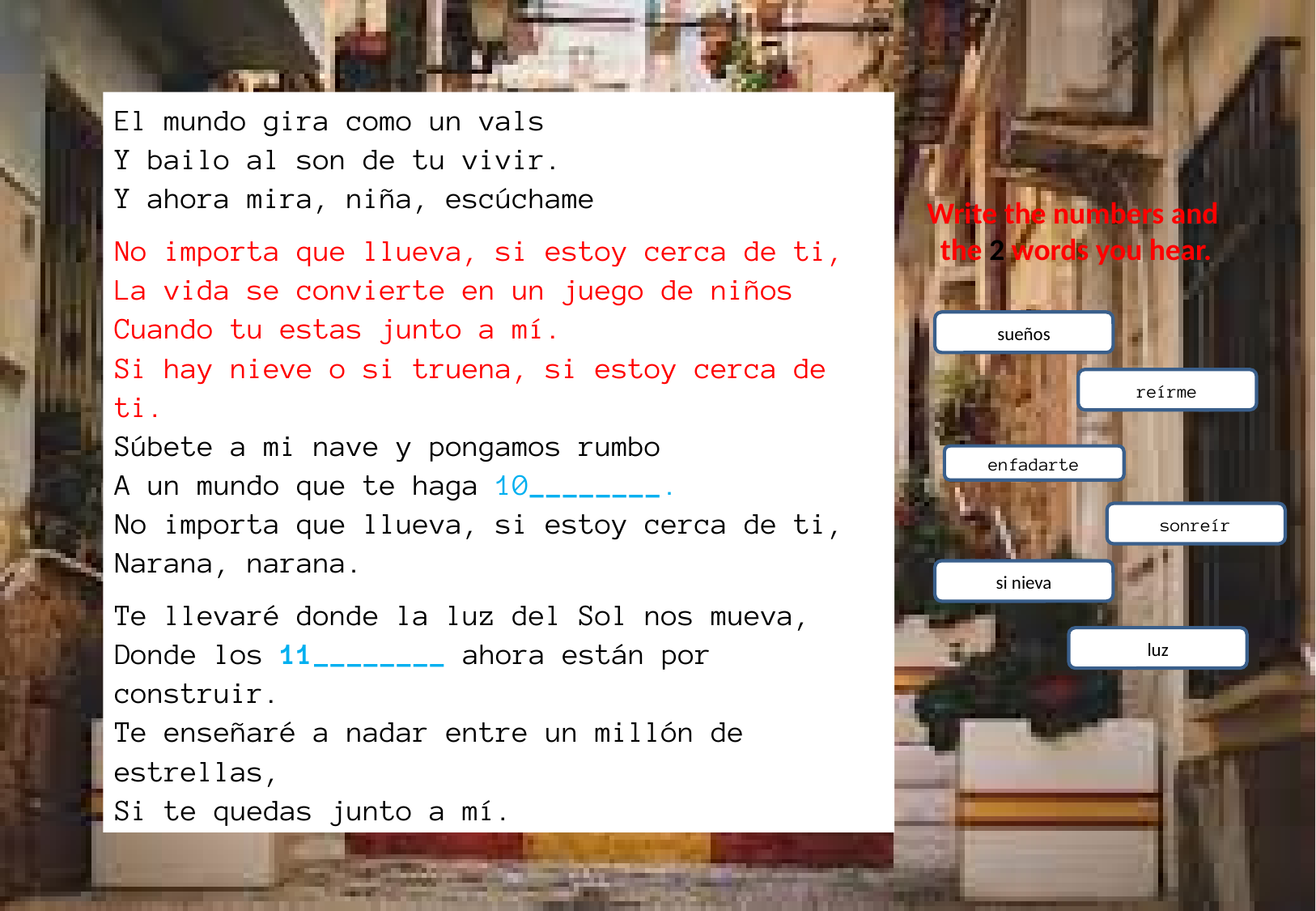

El mundo gira como un vals
Y bailo al son de tu vivir.
Y ahora mira, niña, escúchame
No importa que llueva, si estoy cerca de ti,
La vida se convierte en un juego de niños
Cuando tu estas junto a mí.
Si hay nieve o si truena, si estoy cerca de ti.
Súbete a mi nave y pongamos rumbo
A un mundo que te haga 10________.
No importa que llueva, si estoy cerca de ti,
Narana, narana.
Te llevaré donde la luz del Sol nos mueva,
Donde los 11________ ahora están por construir.
Te enseñaré a nadar entre un millón de estrellas,
Si te quedas junto a mí.
Write the numbers and
the 2 words you hear.
sueños
reírme
enfadarte
sonreír
si nieva
luz